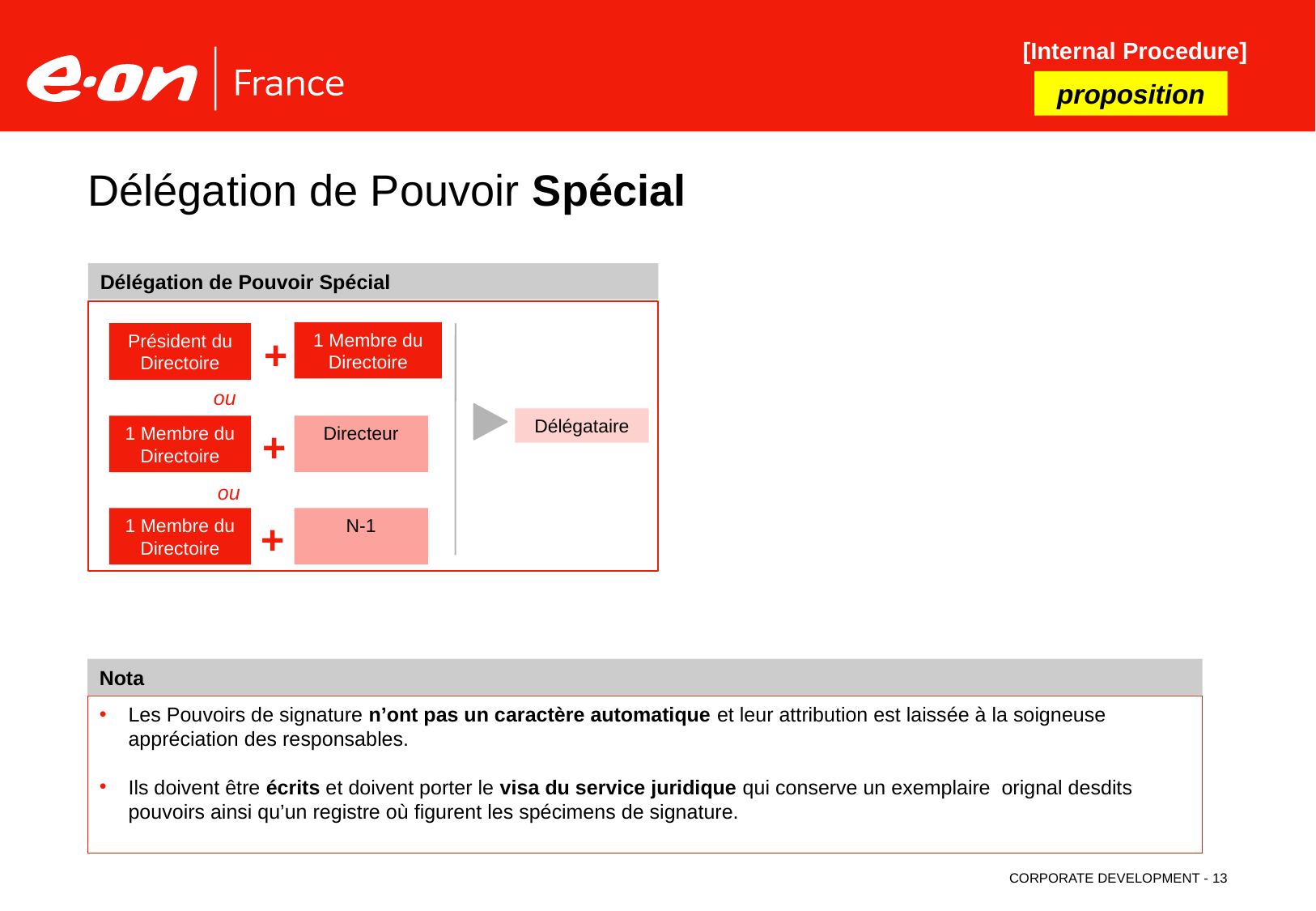

[Internal Procedure]
proposition
# Délégation de Pouvoir Spécial
Délégation de Pouvoir Spécial

Président du Directoire
ou
Délégataire

+
Directeur

1 Membre du Directoire
ou
+
N-1

1 Membre du Directoire
1 Membre du Directoire
+
Nota
Les Pouvoirs de signature n’ont pas un caractère automatique et leur attribution est laissée à la soigneuse appréciation des responsables.

Ils doivent être écrits et doivent porter le visa du service juridique qui conserve un exemplaire  orignal desdits pouvoirs ainsi qu’un registre où figurent les spécimens de signature.